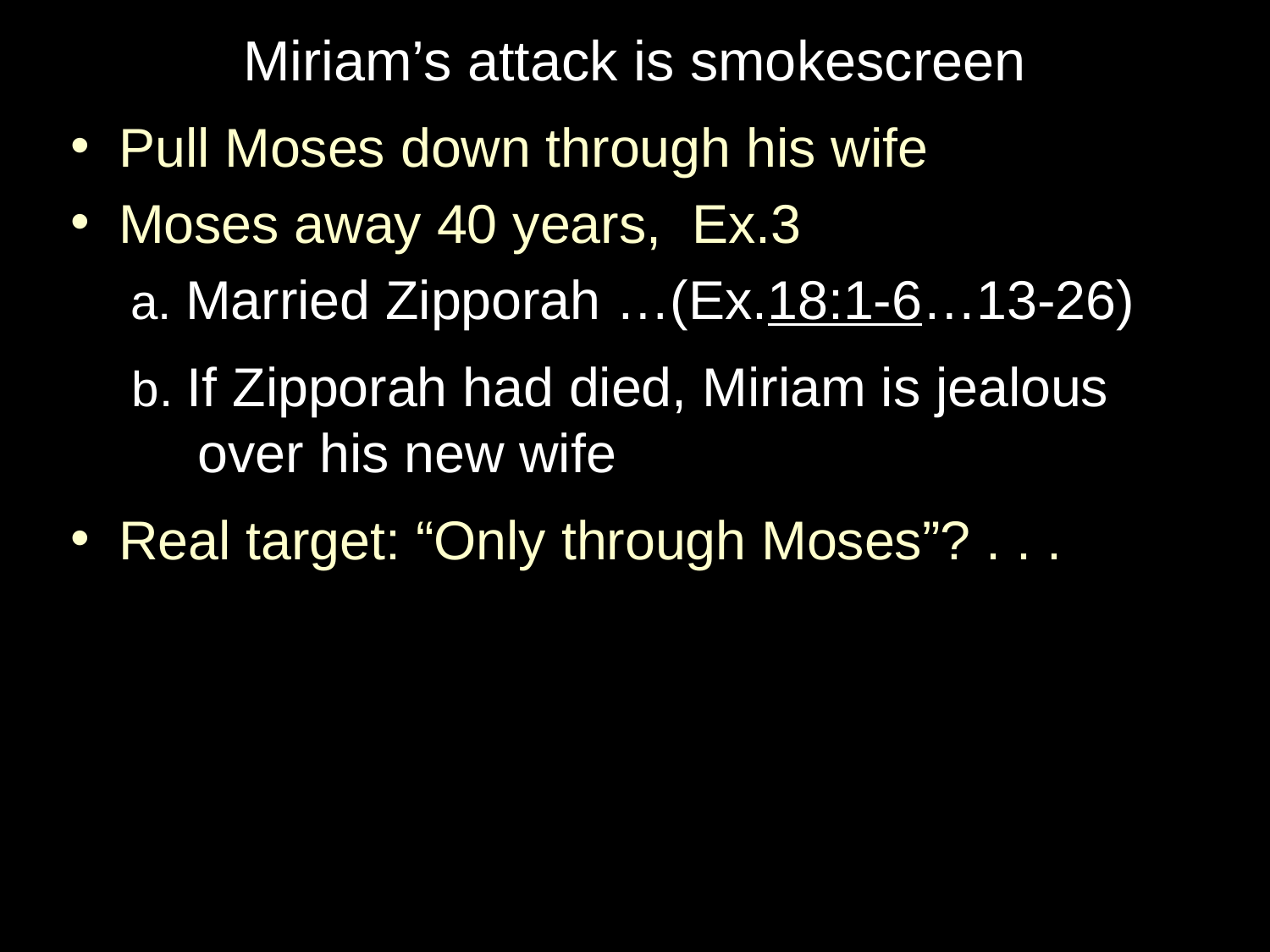

# Miriam’s attack is smokescreen
Pull Moses down through his wife
Moses away 40 years,  Ex.3
    a. Married Zipporah …(Ex.18:1-6…13-26)
    b. If Zipporah had died, Miriam is jealous 	over his new wife
Real target: “Only through Moses”? . . .